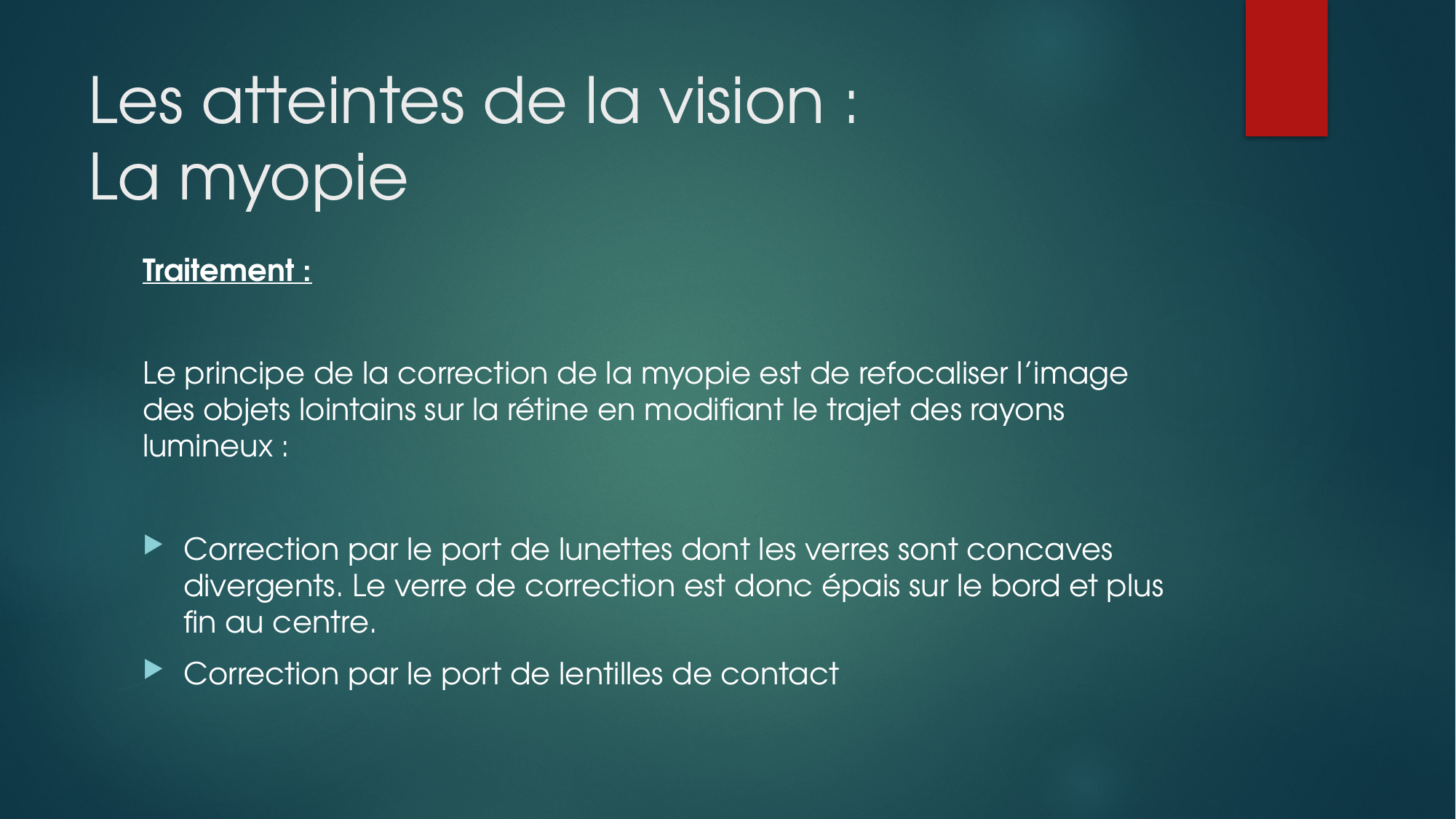

# Les atteintes de la vision : La myopie
Traitement :

Le principe de la correction de la myopie est de refocaliser l’image des objets lointains sur la rétine en modifiant le trajet des rayons lumineux :

Correction par le port de lunettes dont les verres sont concaves divergents. Le verre de correction est donc épais sur le bord et plus fin au centre.
Correction par le port de lentilles de contact